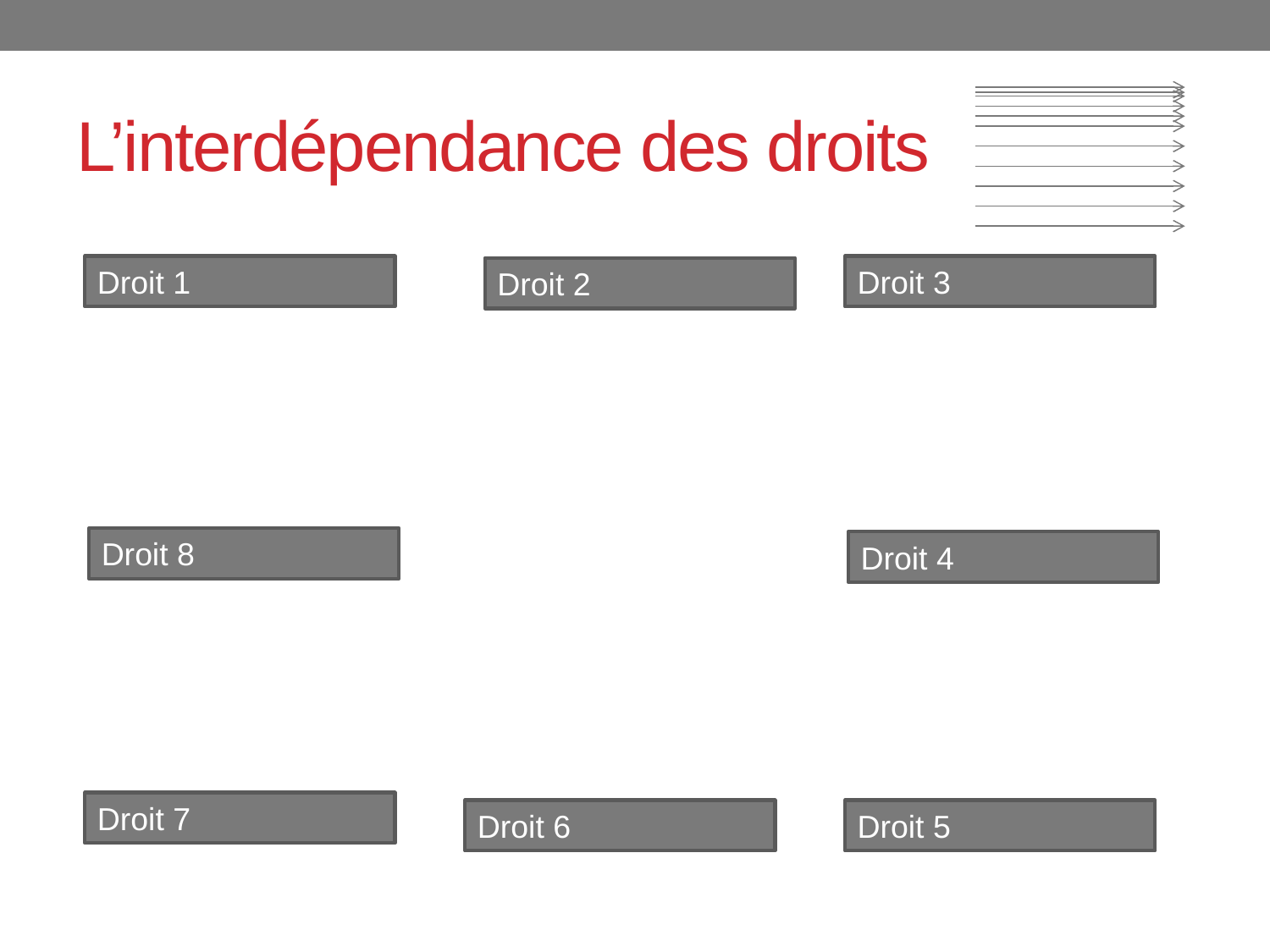

# L’interdépendance des droits
Droit 1
Droit 3
Droit 2
Droit 8
Droit 4
Droit 7
Droit 6
Droit 5